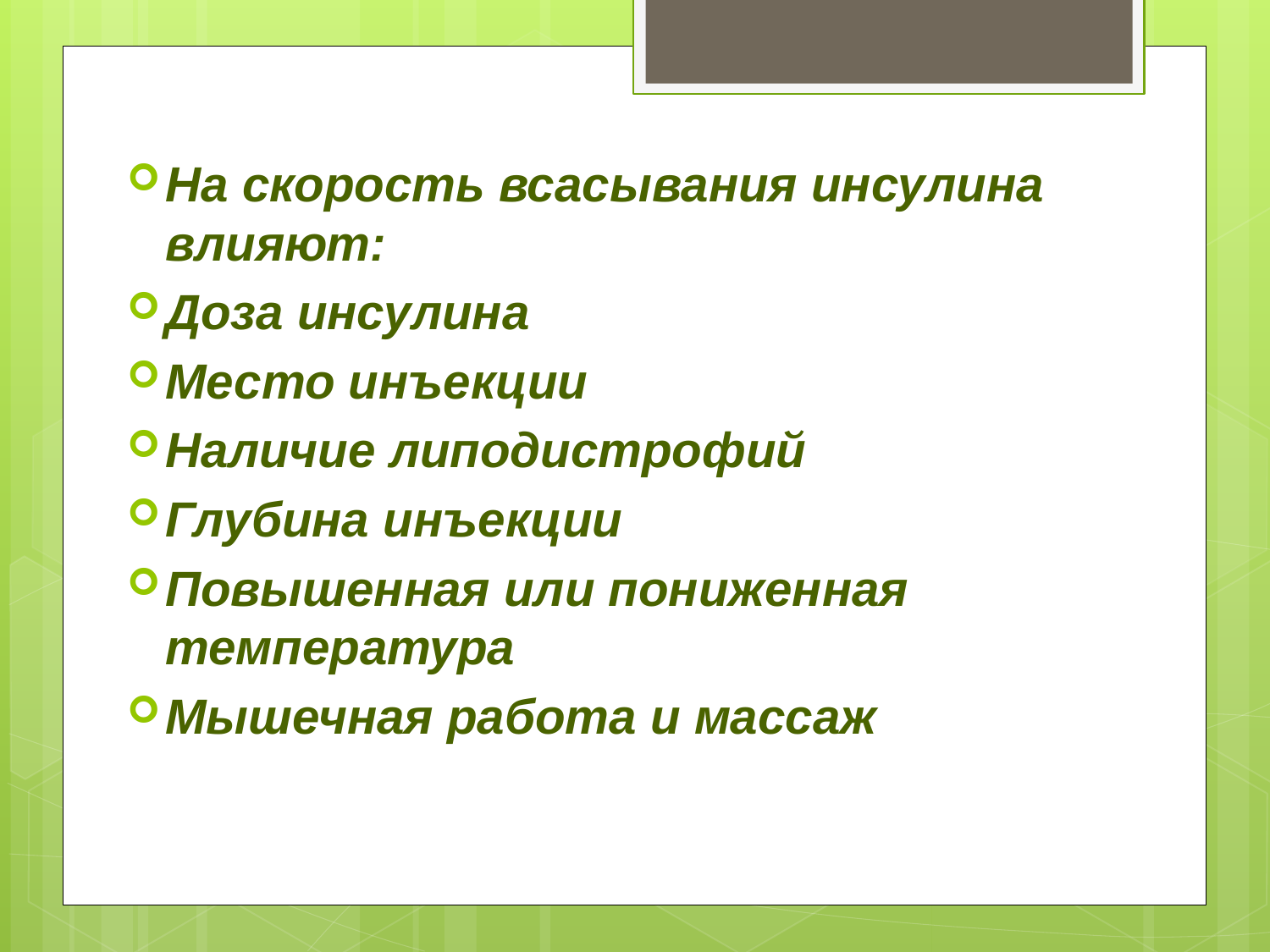

На скорость всасывания инсулина влияют:
Доза инсулина
Место инъекции
Наличие липодистрофий
Глубина инъекции
Повышенная или пониженная температура
Мышечная работа и массаж